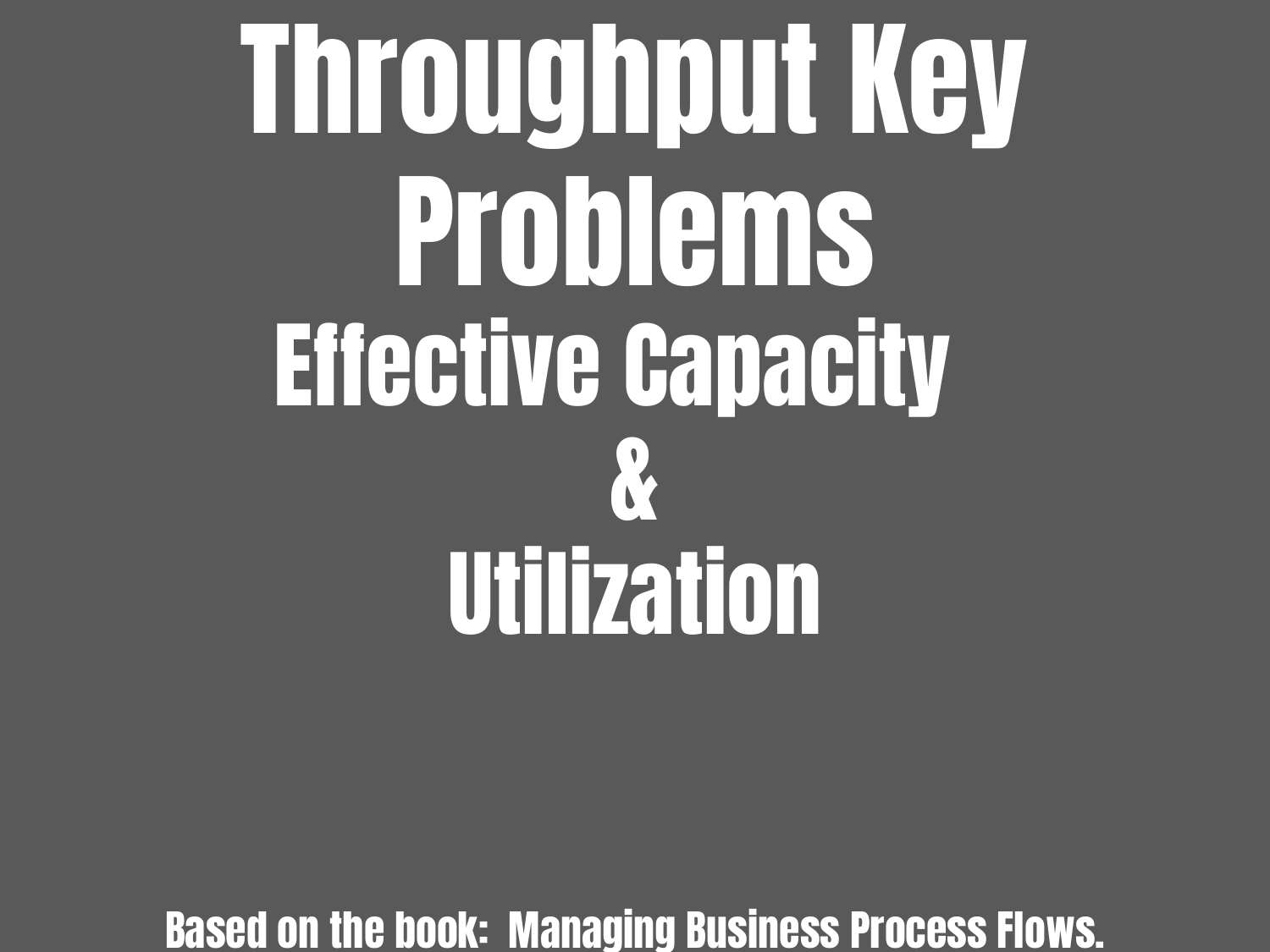

Throughput Key Problems
Effective Capacity
&
Utilization
Based on the book:  Managing Business Process Flows.